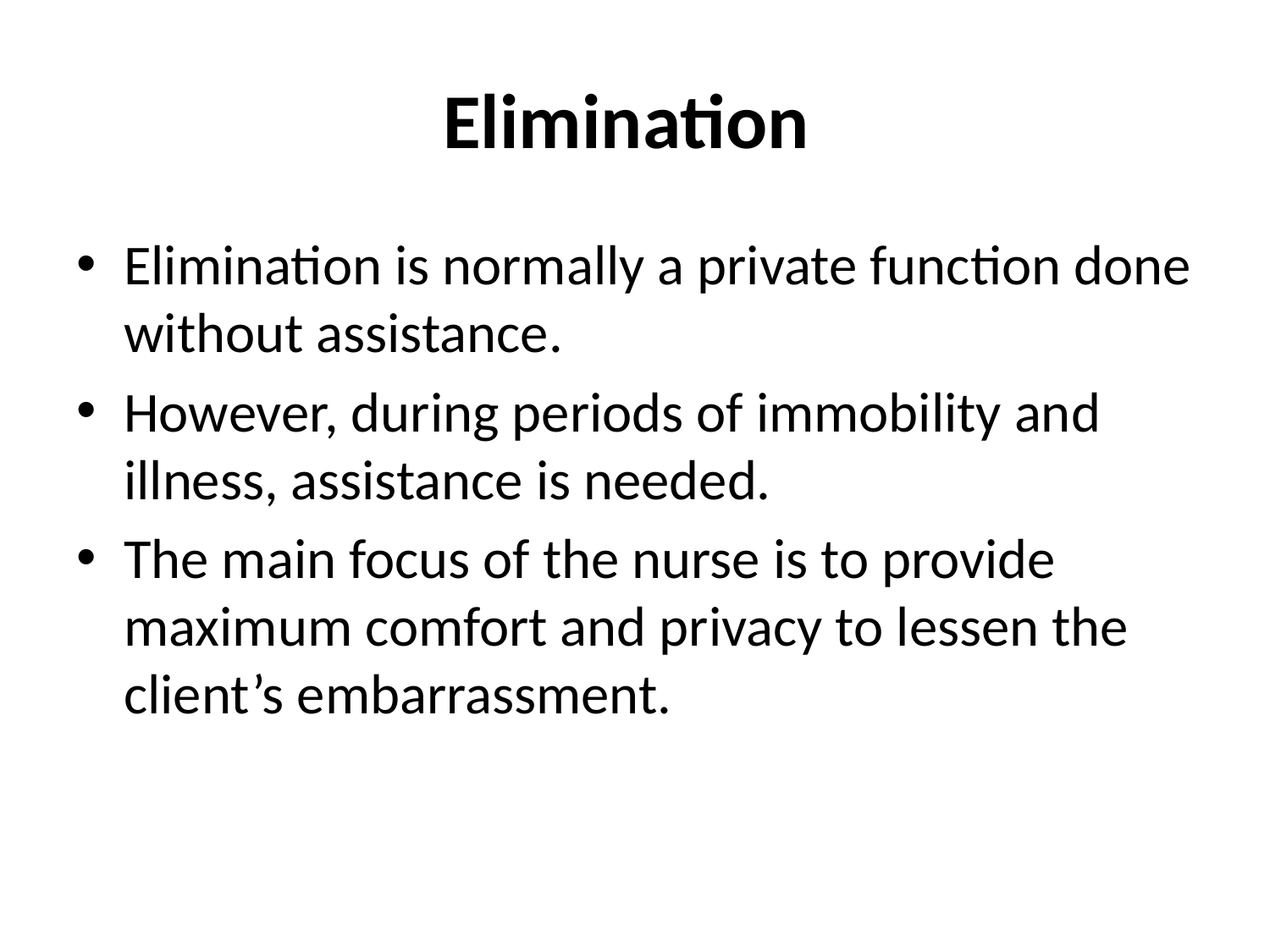

# Elimination
Elimination is normally a private function done without assistance.
However, during periods of immobility and illness, assistance is needed.
The main focus of the nurse is to provide maximum comfort and privacy to lessen the client’s embarrassment.